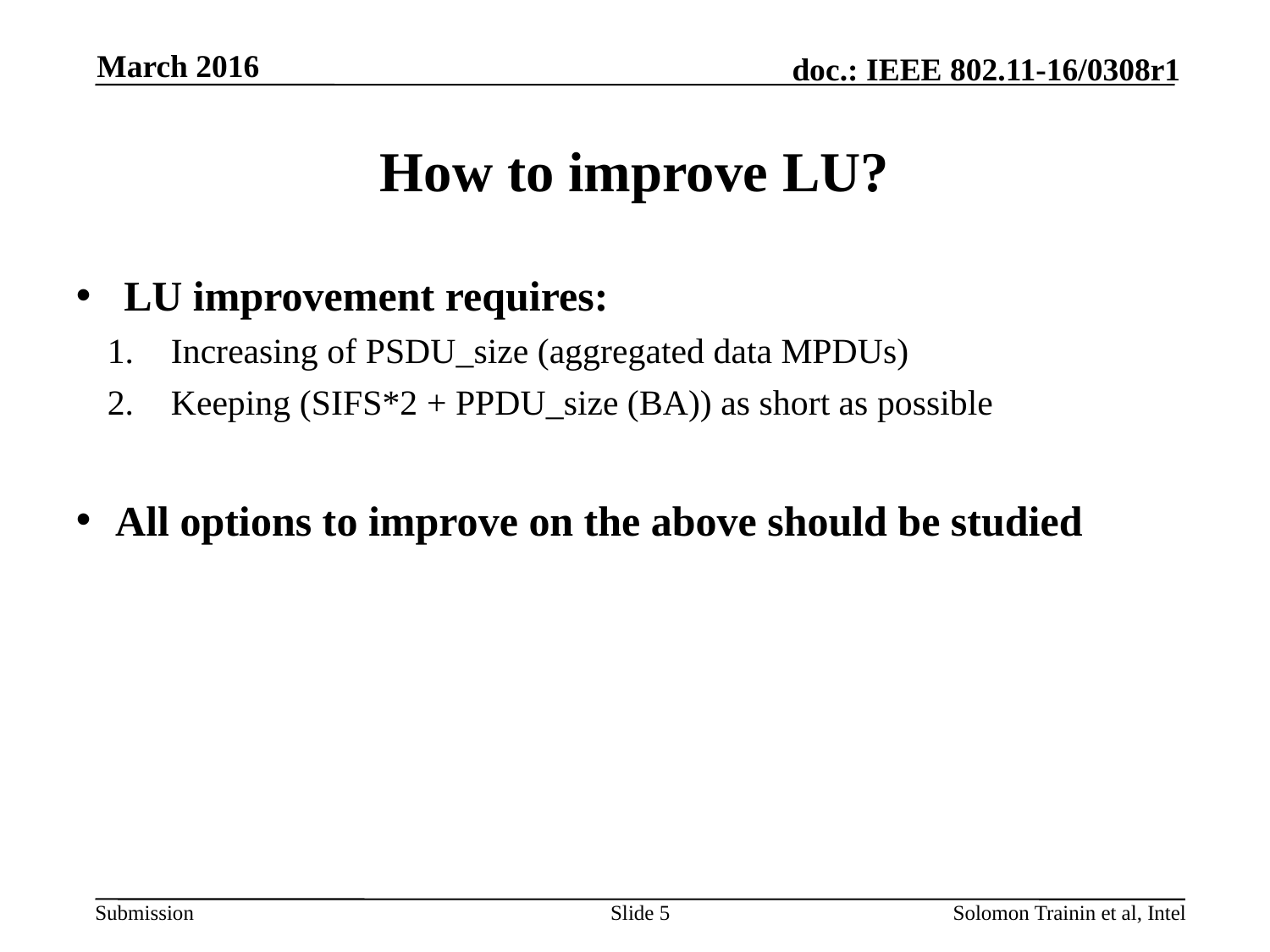

March 2016
# How to improve LU?
LU improvement requires:
Increasing of PSDU_size (aggregated data MPDUs)
Keeping (SIFS*2 + PPDU_size (BA)) as short as possible

All options to improve on the above should be studied
Slide 5
Solomon Trainin et al, Intel